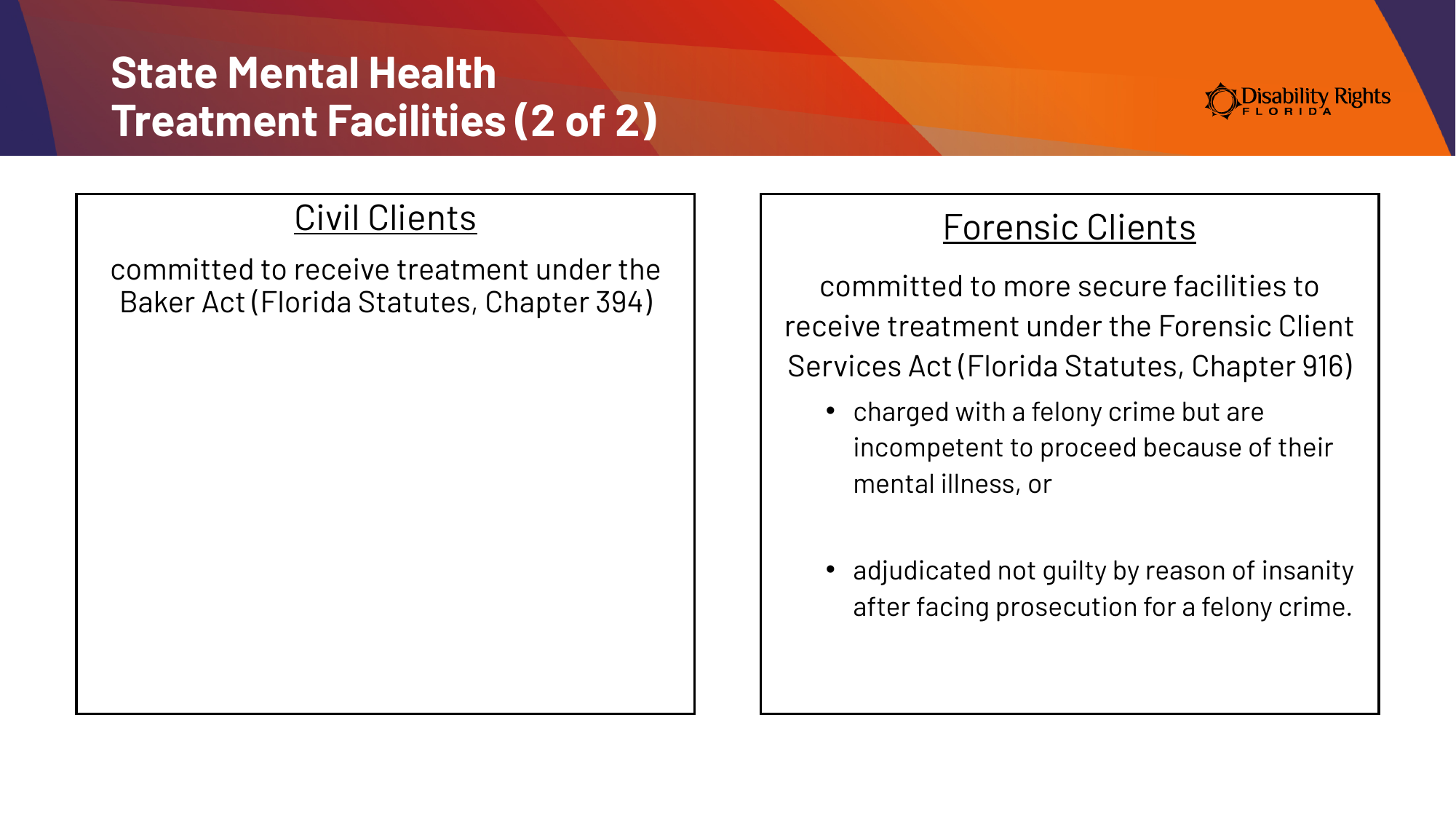

# State Mental Health Treatment Facilities (2 of 2)

Civil Clients
committed to receive treatment under the Baker Act (Florida Statutes, Chapter 394)

Forensic Clients
committed to more secure facilities to receive treatment under the Forensic Client Services Act (Florida Statutes, Chapter 916)
charged with a felony crime but are incompetent to proceed because of their mental illness, or

adjudicated not guilty by reason of insanity after facing prosecution for a felony crime.